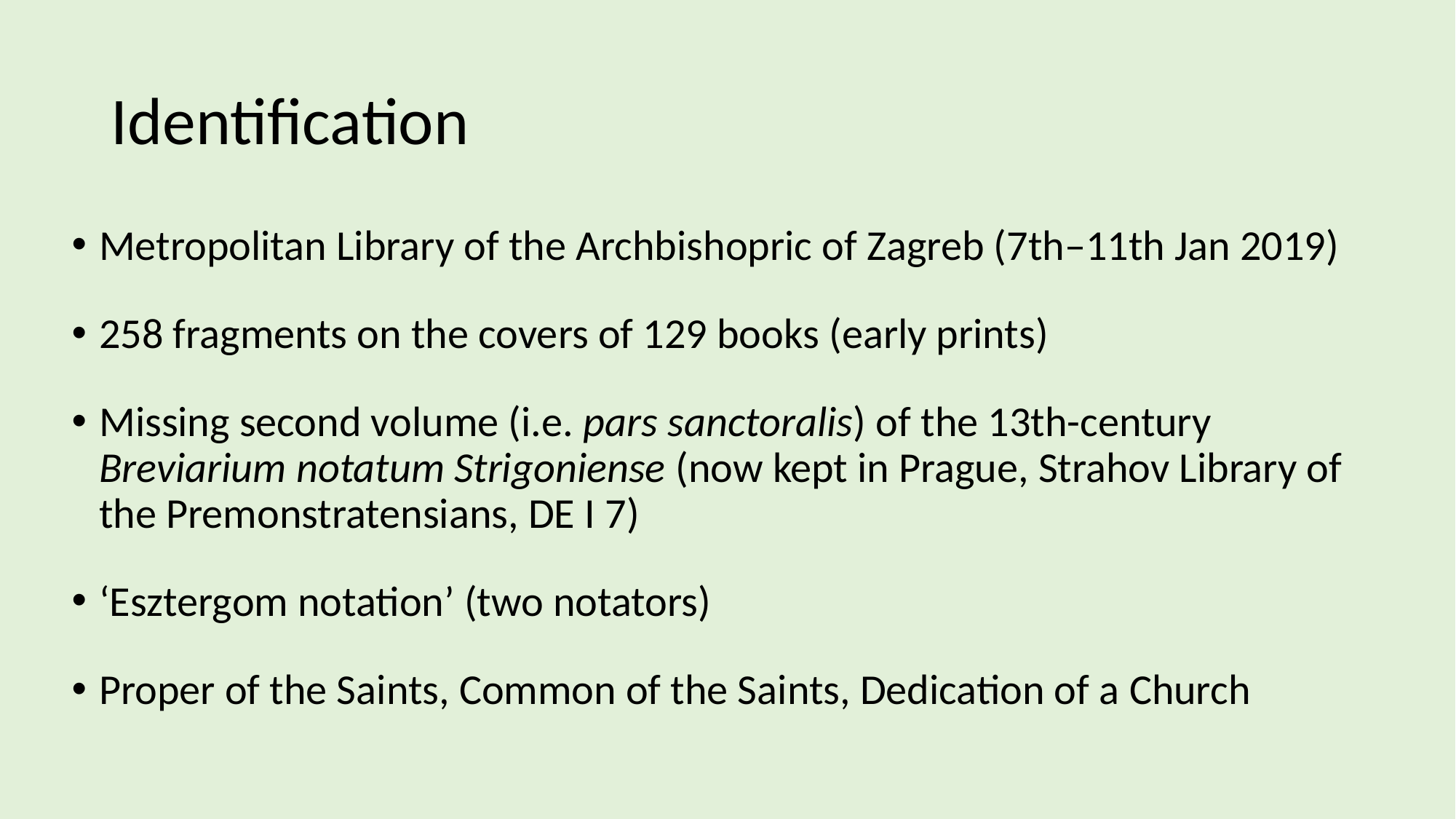

# Identification
Metropolitan Library of the Archbishopric of Zagreb (7th–11th Jan 2019)
258 fragments on the covers of 129 books (early prints)
Missing second volume (i.e. pars sanctoralis) of the 13th-century Breviarium notatum Strigoniense (now kept in Prague, Strahov Library of the Premonstra­ten­sians, DE I 7)
‘Esztergom notation’ (two notators)
Proper of the Saints, Common of the Saints, Dedication of a Church